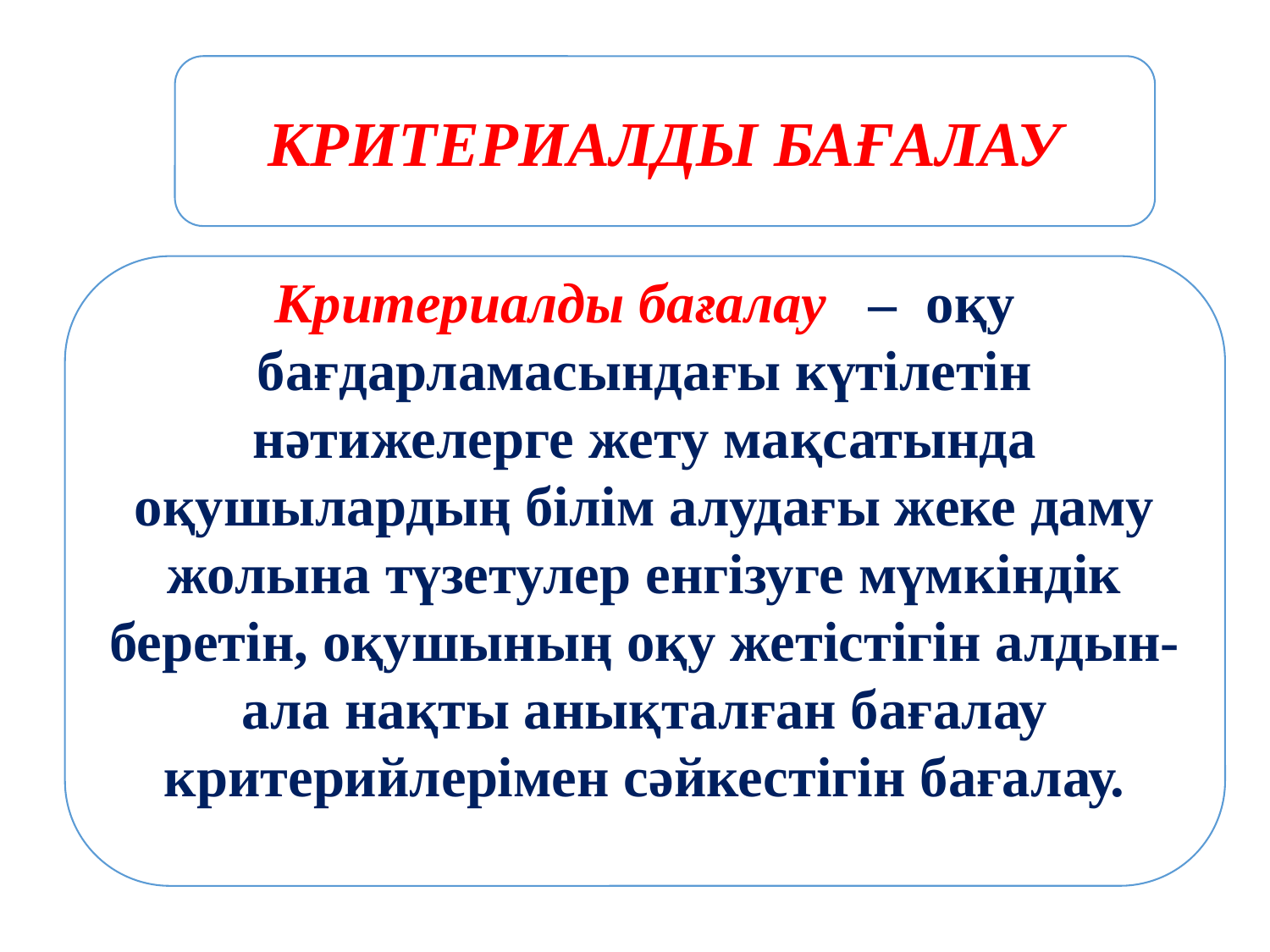

КРИТЕРИАЛДЫ БАҒАЛАУ
#

Критериалды бағалау   –  оқу бағдарламасындағы күтілетін нәтижелерге жету мақсатында оқушылардың білім алудағы жеке даму жолына түзетулер енгізуге мүмкіндік беретін, оқушының оқу жетістігін алдын-ала нақты анықталған бағалау критерийлерімен сәйкестігін бағалау.